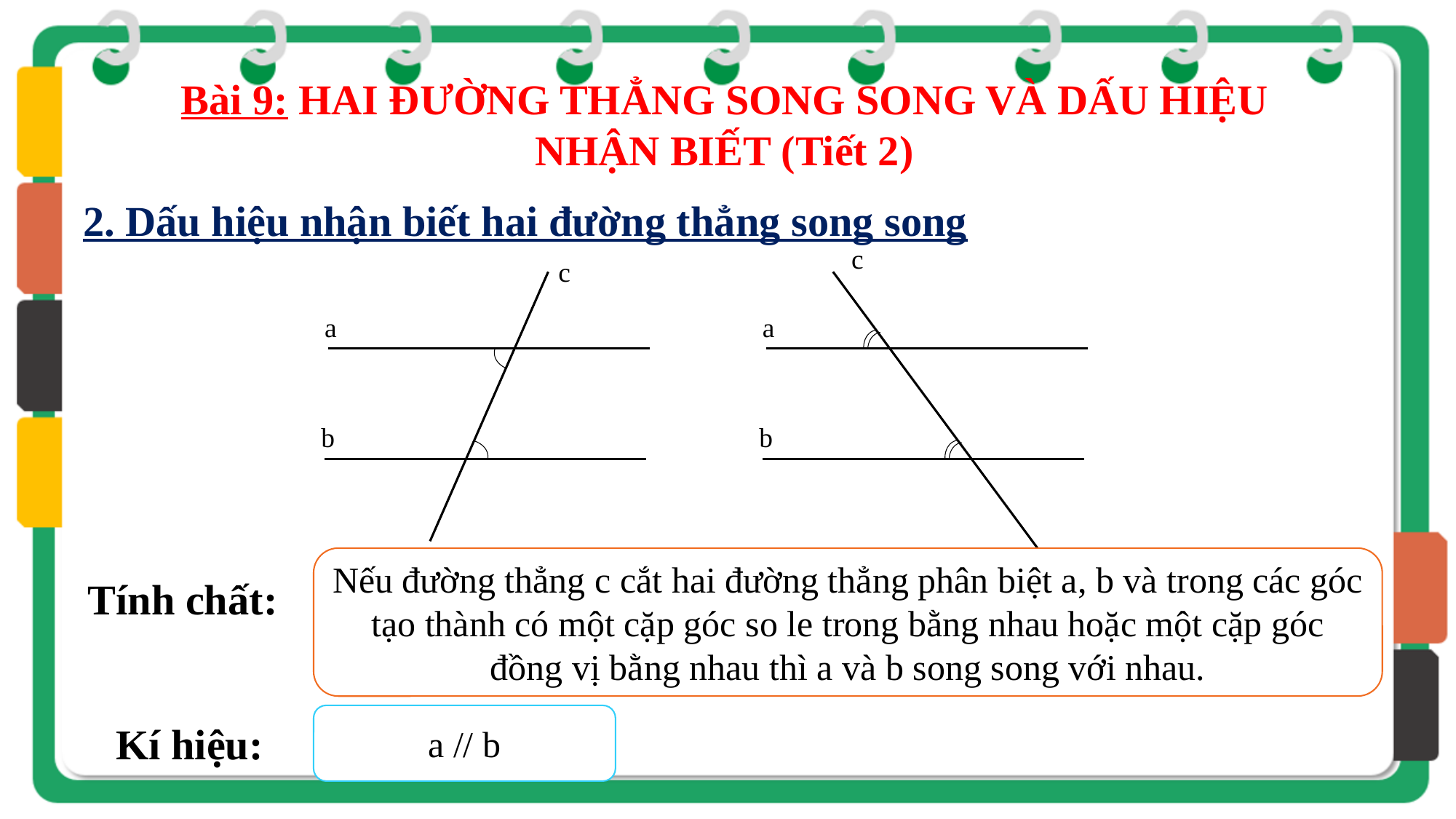

Bài 9: HAI ĐƯỜNG THẲNG SONG SONG VÀ DẤU HIỆU NHẬN BIẾT (Tiết 2)
2. Dấu hiệu nhận biết hai đường thẳng song song
c
c
a
a

b
b

Nếu đường thẳng c cắt hai đường thẳng phân biệt a, b và trong các góc tạo thành có một cặp góc so le trong bằng nhau hoặc một cặp góc đồng vị bằng nhau thì a và b song song với nhau.
Tính chất:
a // b
Kí hiệu: